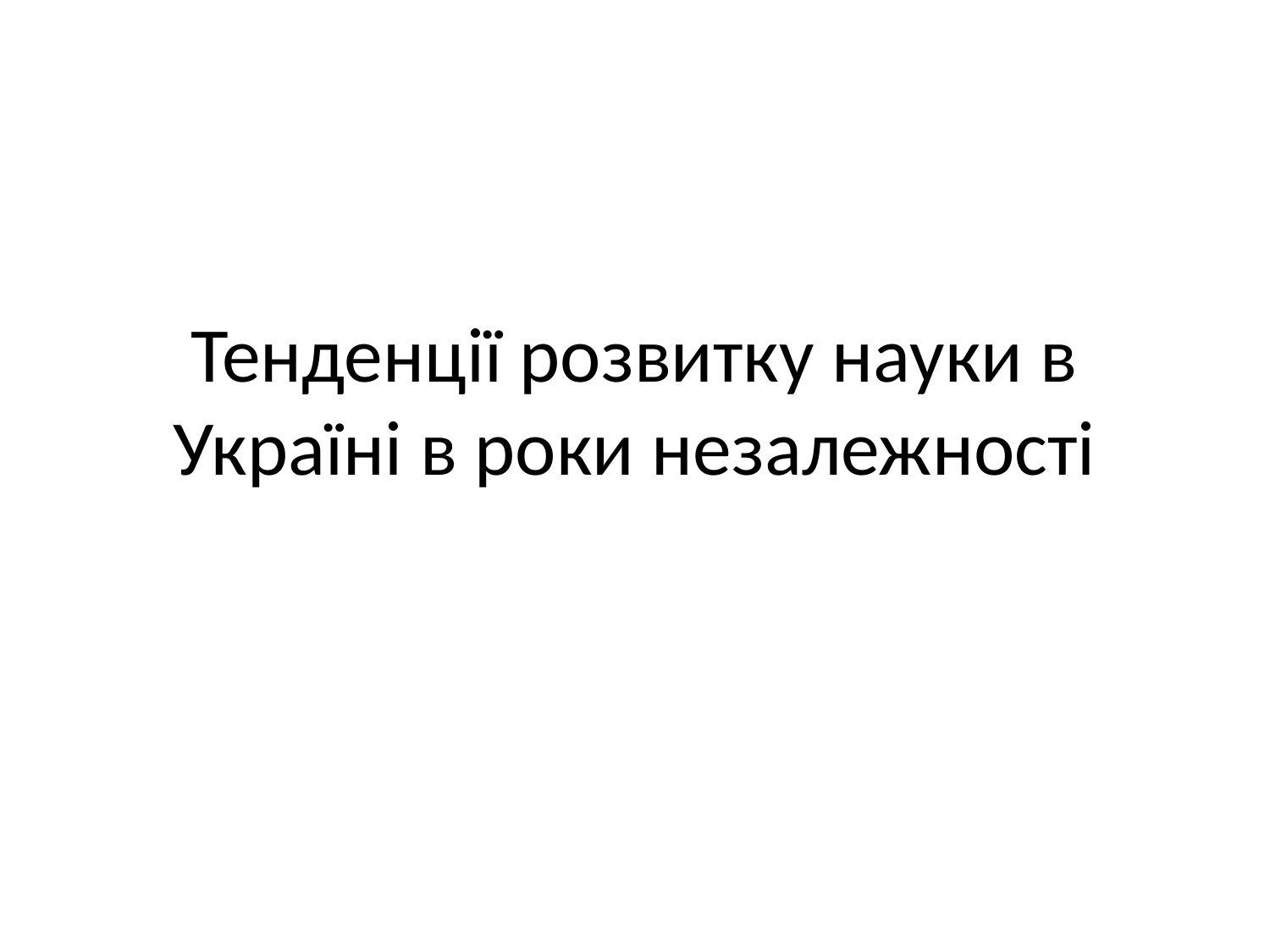

# Тенденції розвитку науки в Україні в роки незалежності